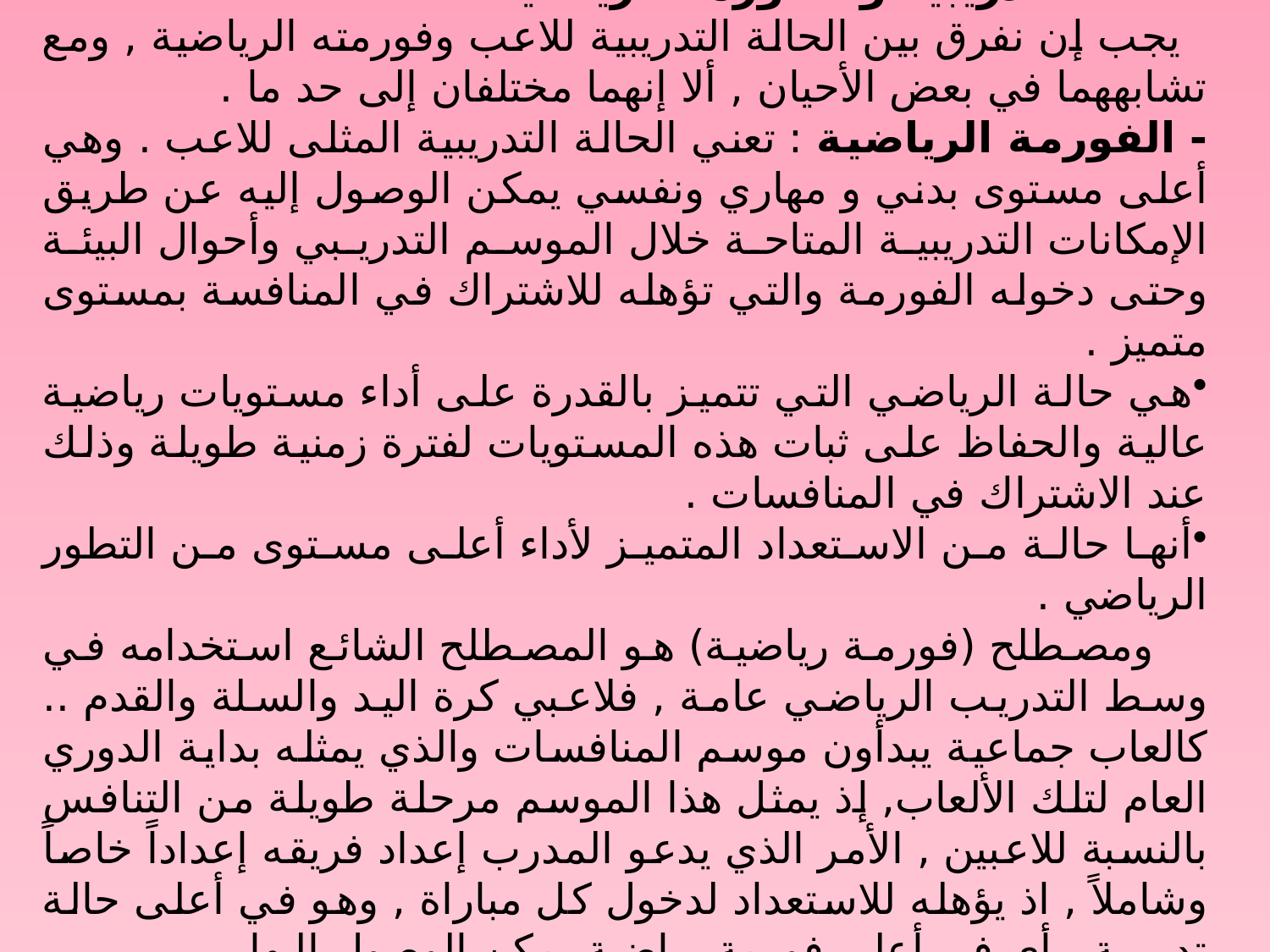

الحالة التدريبية و الفورمة الرياضية :
  يجب إن نفرق بين الحالة التدريبية للاعب وفورمته الرياضية , ومع تشابههما في بعض الأحيان , ألا إنهما مختلفان إلى حد ما .
- الفورمة الرياضية : تعني الحالة التدريبية المثلى للاعب . وهي أعلى مستوى بدني و مهاري ونفسي يمكن الوصول إليه عن طريق الإمكانات التدريبية المتاحة خلال الموسم التدريبي وأحوال البيئة وحتى دخوله الفورمة والتي تؤهله للاشتراك في المنافسة بمستوى متميز .
هي حالة الرياضي التي تتميز بالقدرة على أداء مستويات رياضية عالية والحفاظ على ثبات هذه المستويات لفترة زمنية طويلة وذلك عند الاشتراك في المنافسات .
أنها حالة من الاستعداد المتميز لأداء أعلى مستوى من التطور الرياضي .
    ومصطلح (فورمة رياضية) هو المصطلح الشائع استخدامه في وسط التدريب الرياضي عامة , فلاعبي كرة اليد والسلة والقدم .. كالعاب جماعية يبدأون موسم المنافسات والذي يمثله بداية الدوري العام لتلك الألعاب, إذ يمثل هذا الموسم مرحلة طويلة من التنافس بالنسبة للاعبين , الأمر الذي يدعو المدرب إعداد فريقه إعداداً خاصاً وشاملاً , اذ يؤهله للاستعداد لدخول كل مباراة , وهو في أعلى حالة تدريبية , أي في أعلى فورمة رياضية يمكن الوصول إليها.